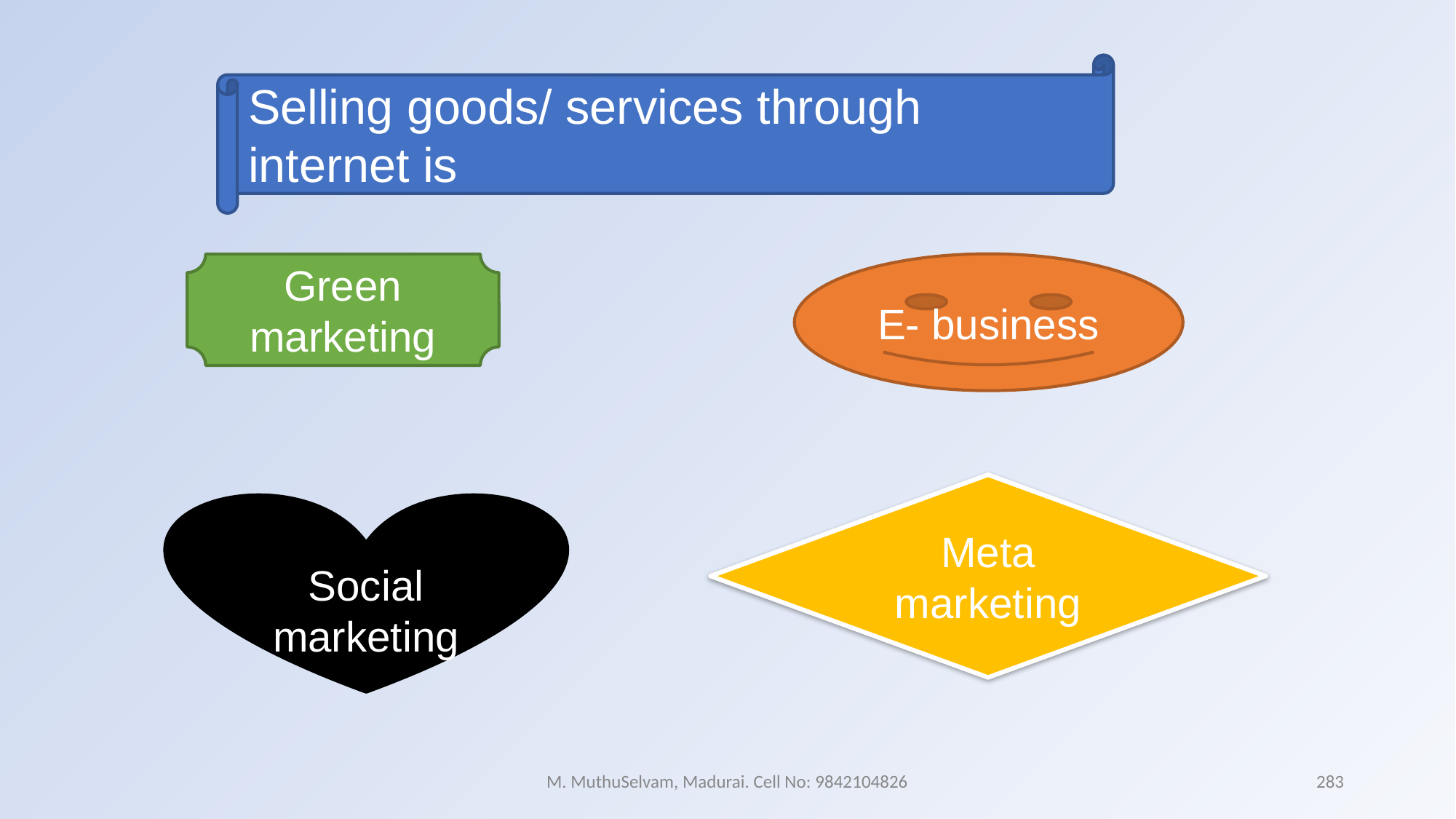

Selling goods/ services through internet is
E- business
Green marketing
Meta marketing

Social marketing
M. MuthuSelvam, Madurai. Cell No: 9842104826
283